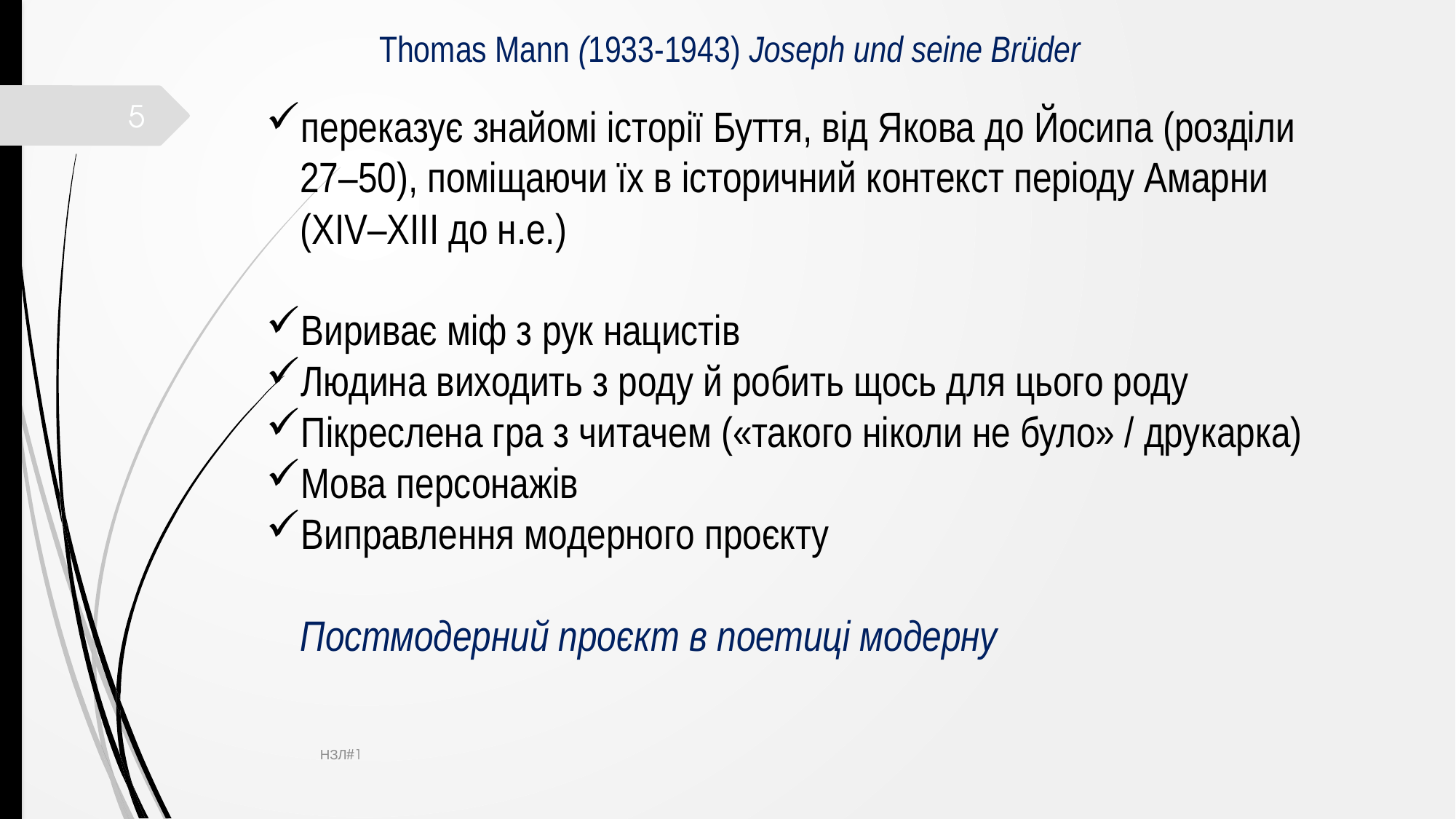

Thomas Mann (1933-1943) Joseph und seine Brüder
5
переказує знайомі історії Буття, від Якова до Йосипа (розділи 27–50), поміщаючи їх в історичний контекст періоду Амарни (XIV–XIII до н.е.)

Вириває міф з рук нацистів
Людина виходить з роду й робить щось для цього роду
Пікреслена гра з читачем («такого ніколи не було» / друкарка)
Мова персонажів
Виправлення модерного проєкту
Постмодерний проєкт в поетиці модерну
НЗЛ#1